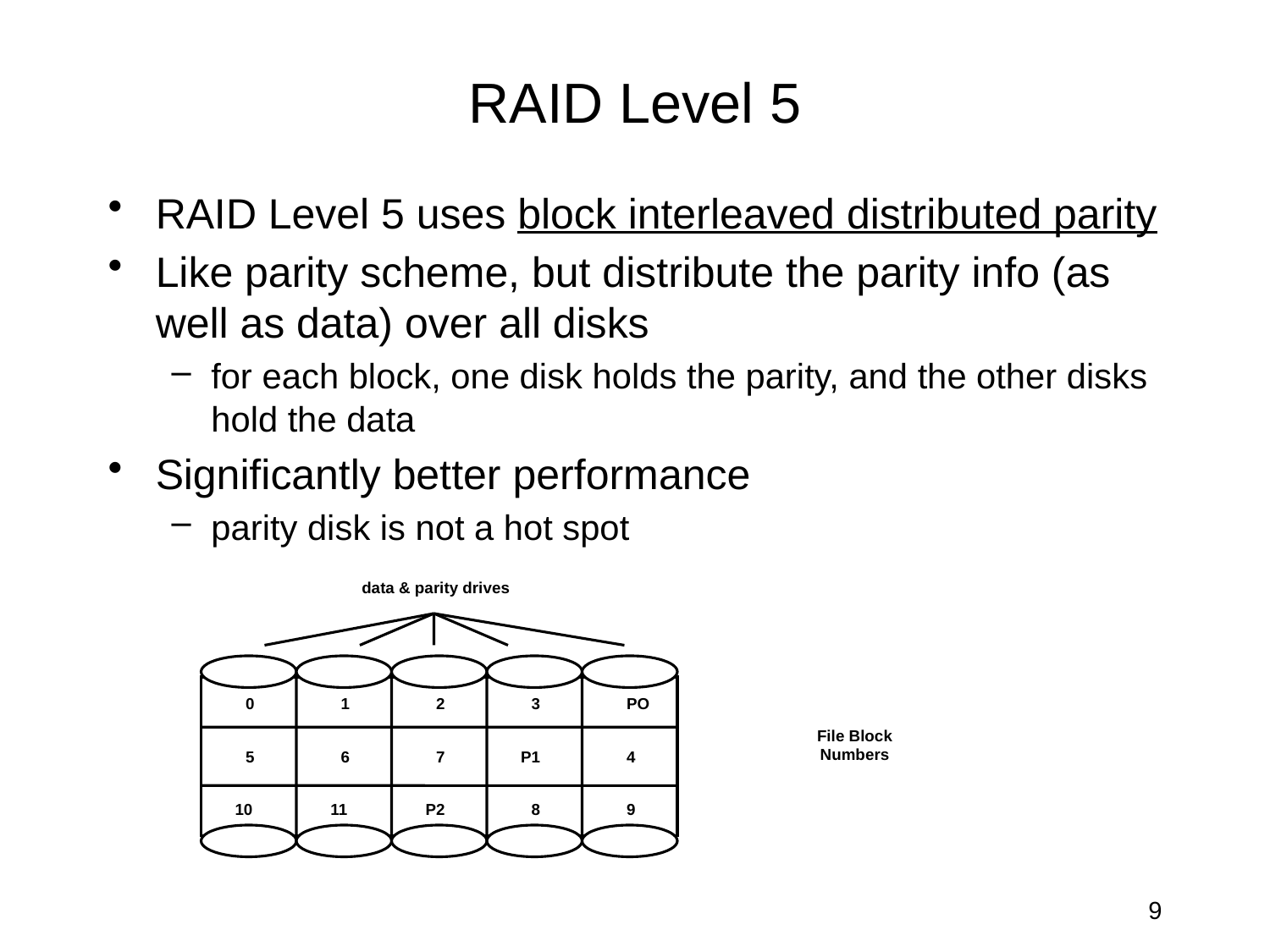

# RAID Level 5
RAID Level 5 uses block interleaved distributed parity
Like parity scheme, but distribute the parity info (as well as data) over all disks
for each block, one disk holds the parity, and the other disks hold the data
Significantly better performance
parity disk is not a hot spot
data & parity drives

0
1
2
3
PO
File Block
Numbers
5
6
7
P1
4
10
11
P2
8
9

9